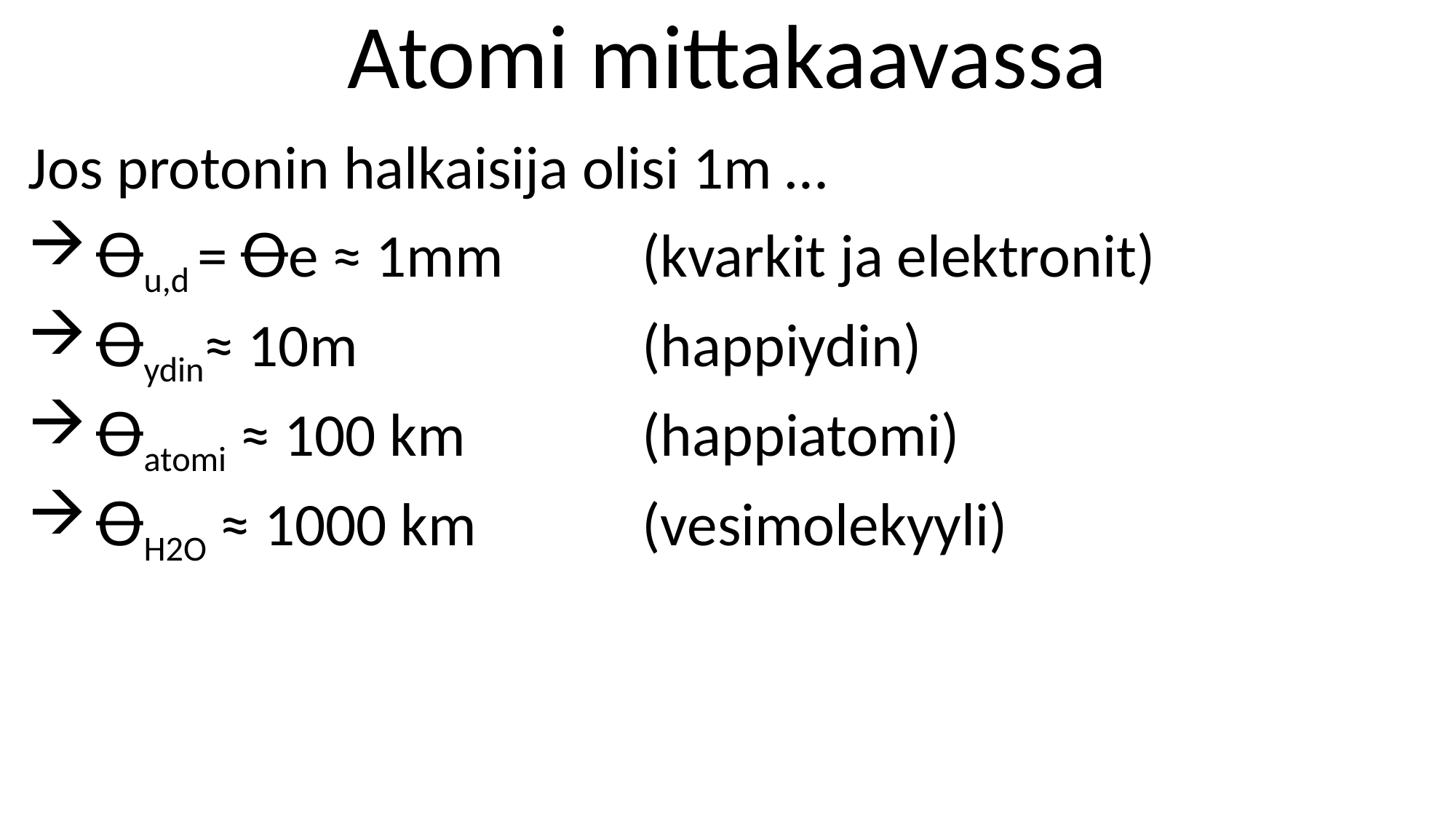

# Atomi mittakaavassa
Jos protonin halkaisija olisi 1m …
Ꝋu,d = Ꝋe ≈ 1mm		(kvarkit ja elektronit)
Ꝋydin≈ 10m			(happiydin)
Ꝋatomi ≈ 100 km		(happiatomi)
ꝊH2O ≈ 1000 km		(vesimolekyyli)